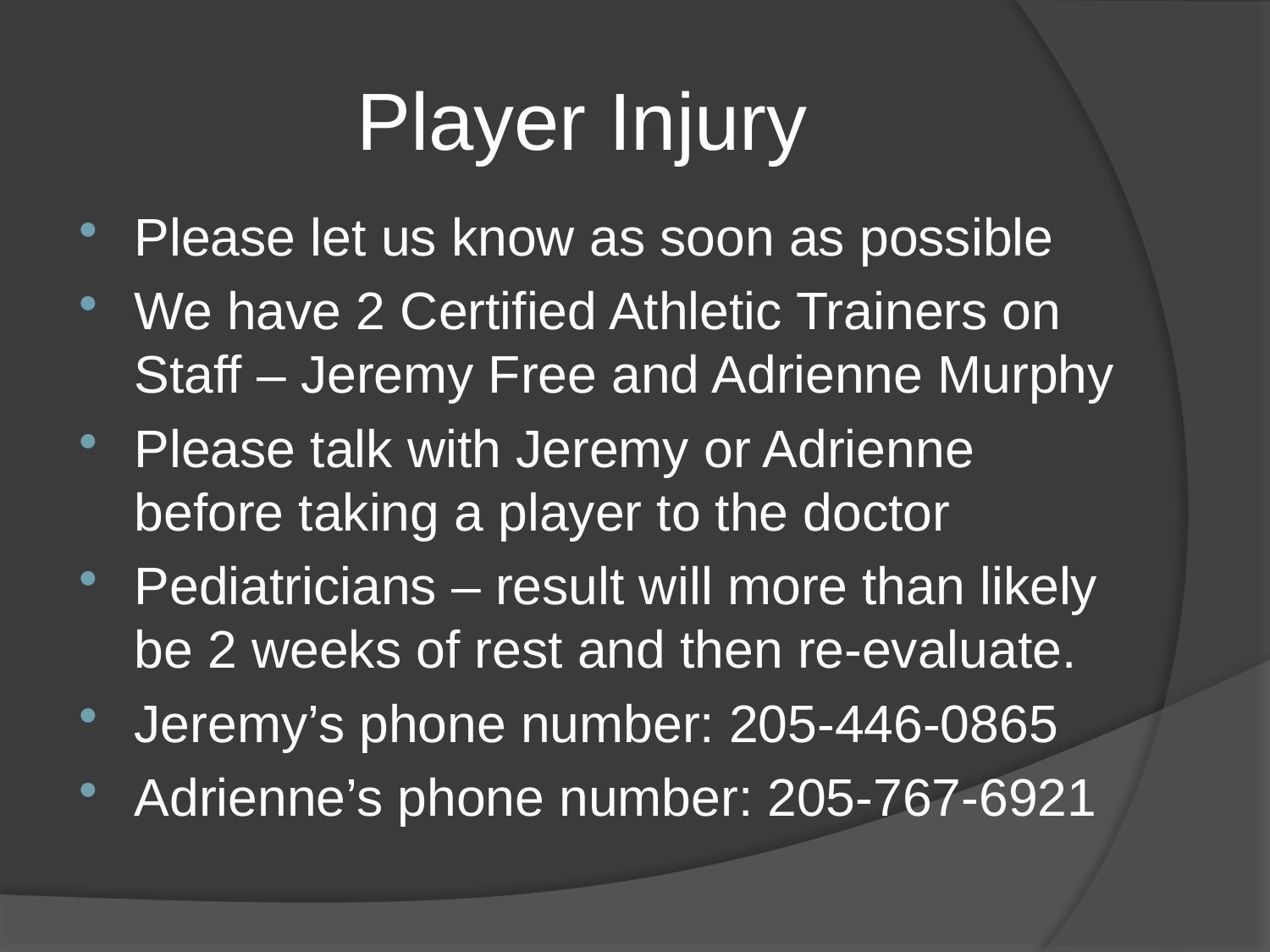

# Player Injury
Please let us know as soon as possible
We have 2 Certified Athletic Trainers on Staff – Jeremy Free and Adrienne Murphy
Please talk with Jeremy or Adrienne before taking a player to the doctor
Pediatricians – result will more than likely be 2 weeks of rest and then re-evaluate.
Jeremy’s phone number: 205-446-0865
Adrienne’s phone number: 205-767-6921